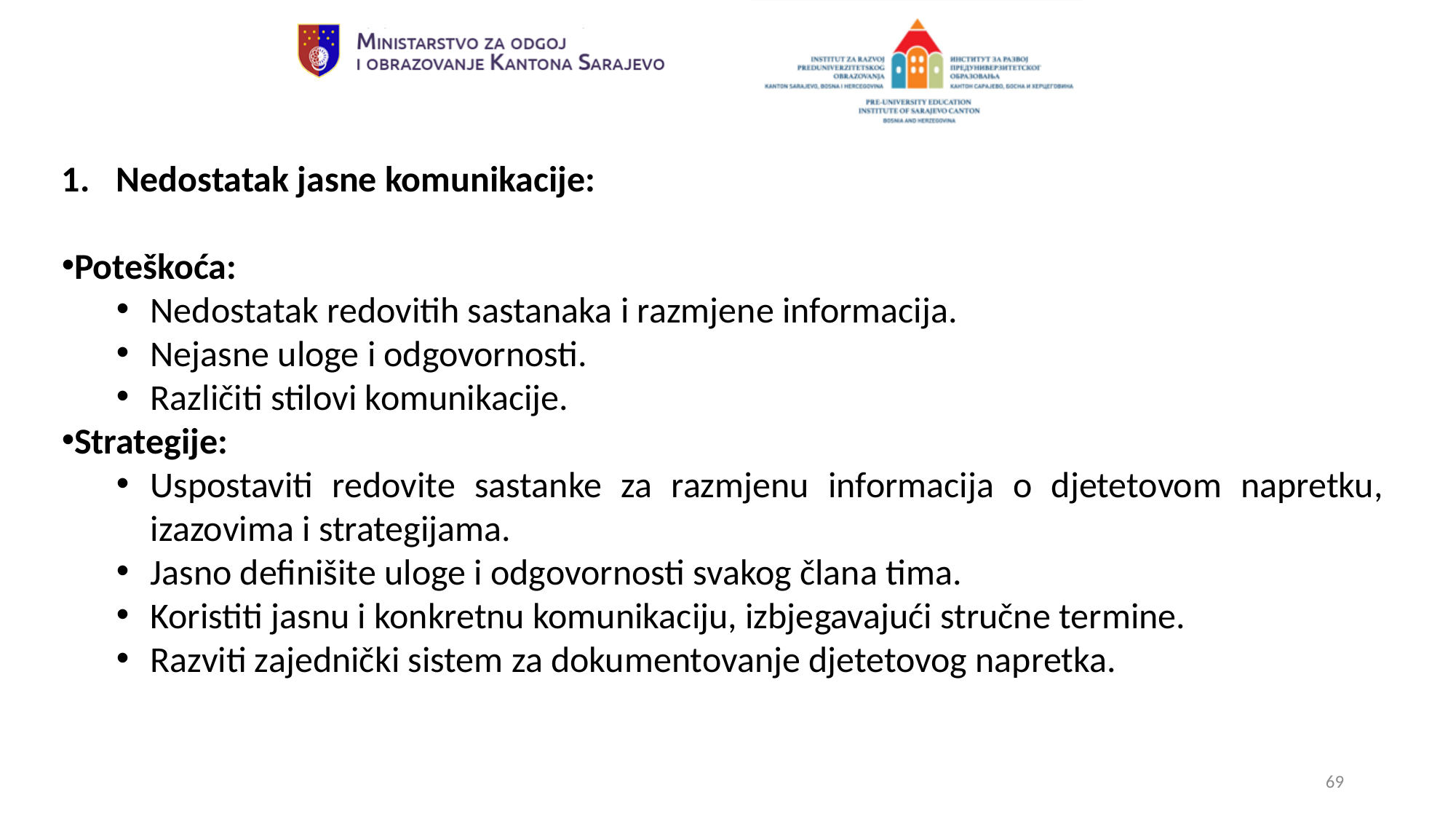

Nedostatak jasne komunikacije:

Poteškoća:
Nedostatak redovitih sastanaka i razmjene informacija.
Nejasne uloge i odgovornosti.
Različiti stilovi komunikacije.
Strategije:
Uspostaviti redovite sastanke za razmjenu informacija o djetetovom napretku, izazovima i strategijama.
Jasno definišite uloge i odgovornosti svakog člana tima.
Koristiti jasnu i konkretnu komunikaciju, izbjegavajući stručne termine.
Razviti zajednički sistem za dokumentovanje djetetovog napretka.

69